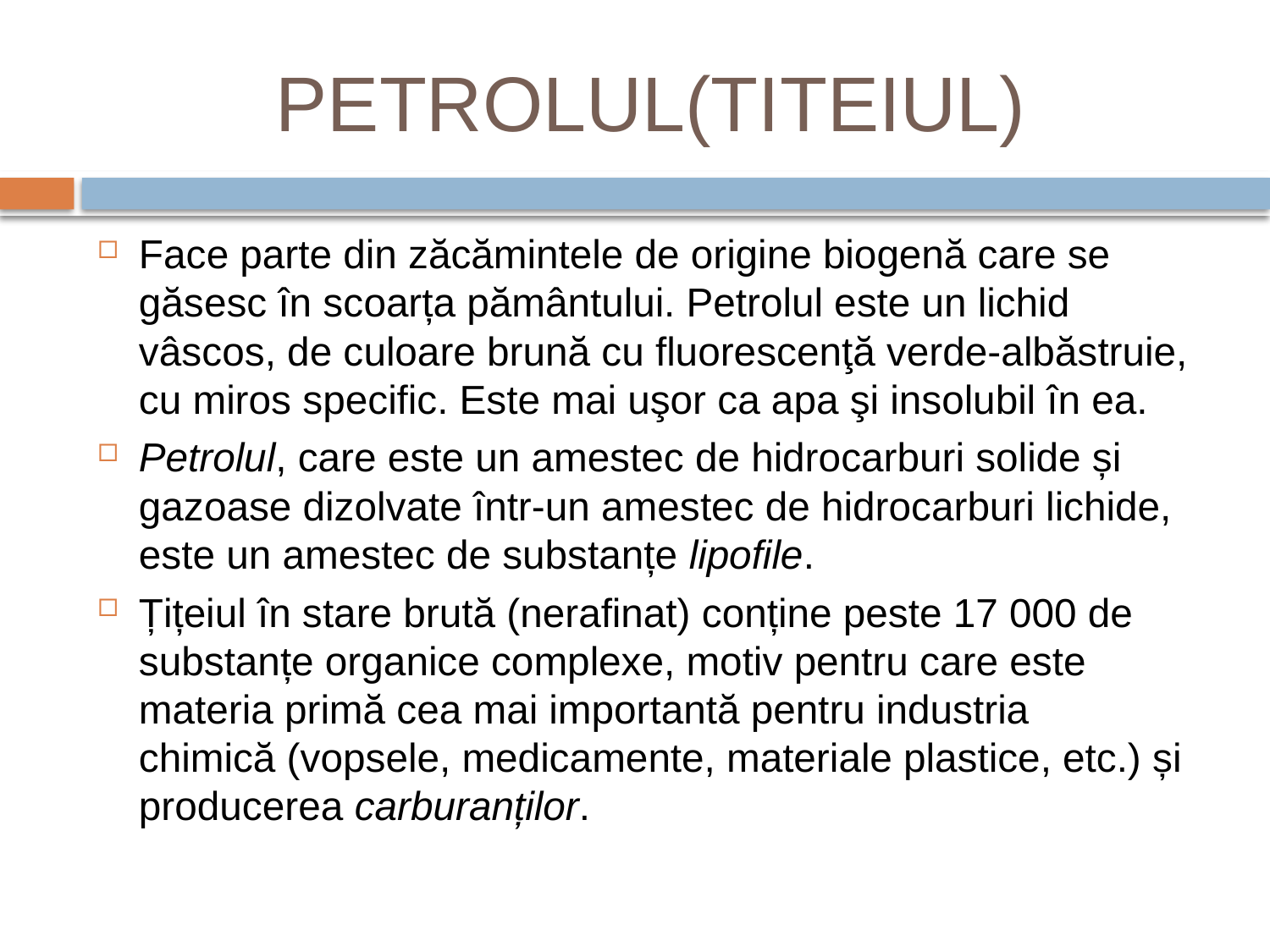

# PETROLUL(TITEIUL)
Face parte din zăcămintele de origine biogenă care se găsesc în scoarța pământului. Petrolul este un lichid vâscos, de culoare brună cu fluorescenţă verde-albăstruie, cu miros specific. Este mai uşor ca apa şi insolubil în ea.
Petrolul, care este un amestec de hidrocarburi solide și gazoase dizolvate într-un amestec de hidrocarburi lichide, este un amestec de substanțe lipofile.
Țițeiul în stare brută (nerafinat) conține peste 17 000 de substanțe organice complexe, motiv pentru care este materia primă cea mai importantă pentru industria chimică (vopsele, medicamente, materiale plastice, etc.) și producerea carburanților.